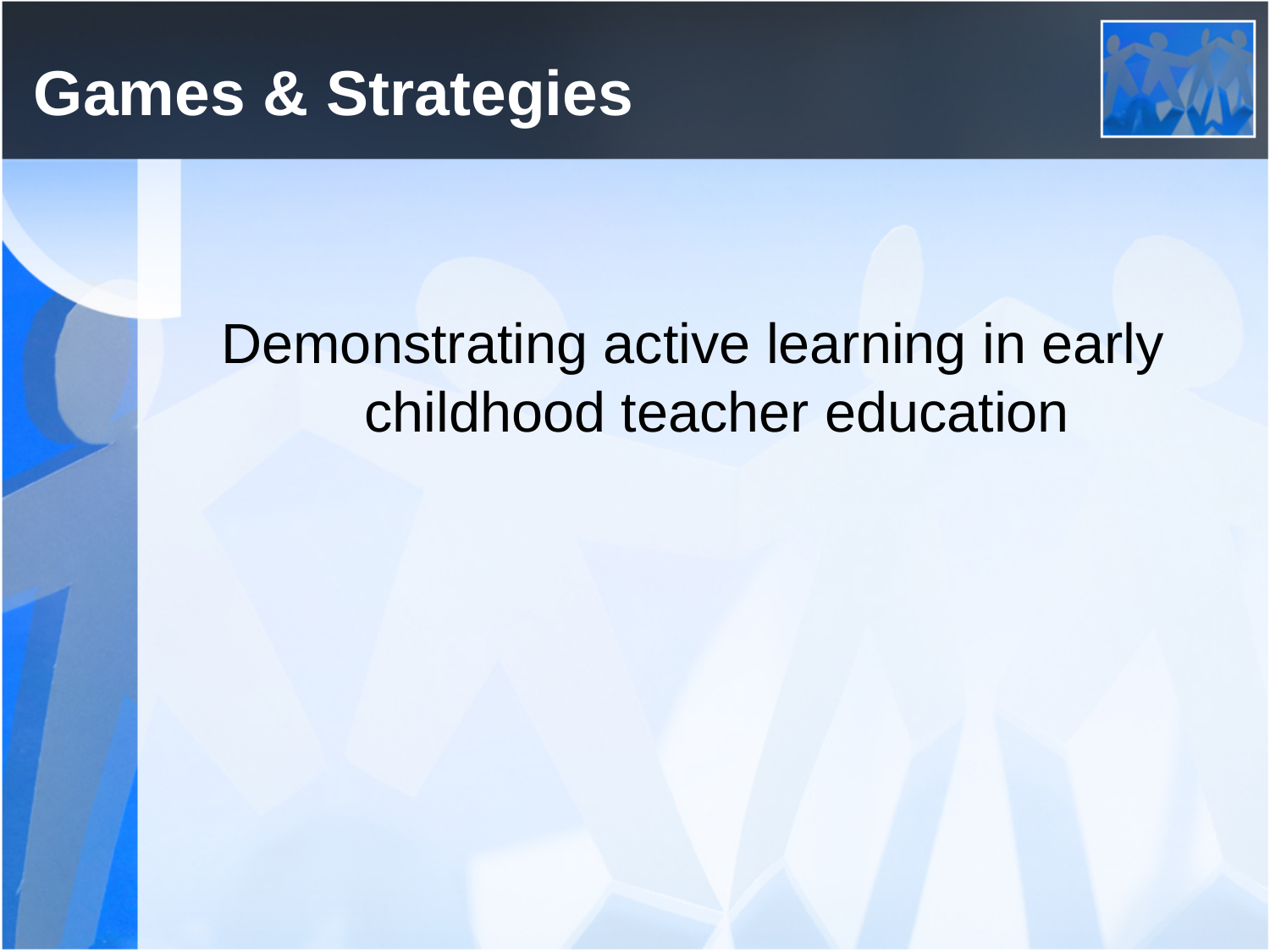

# Games & Strategies

Demonstrating active learning in early childhood teacher education